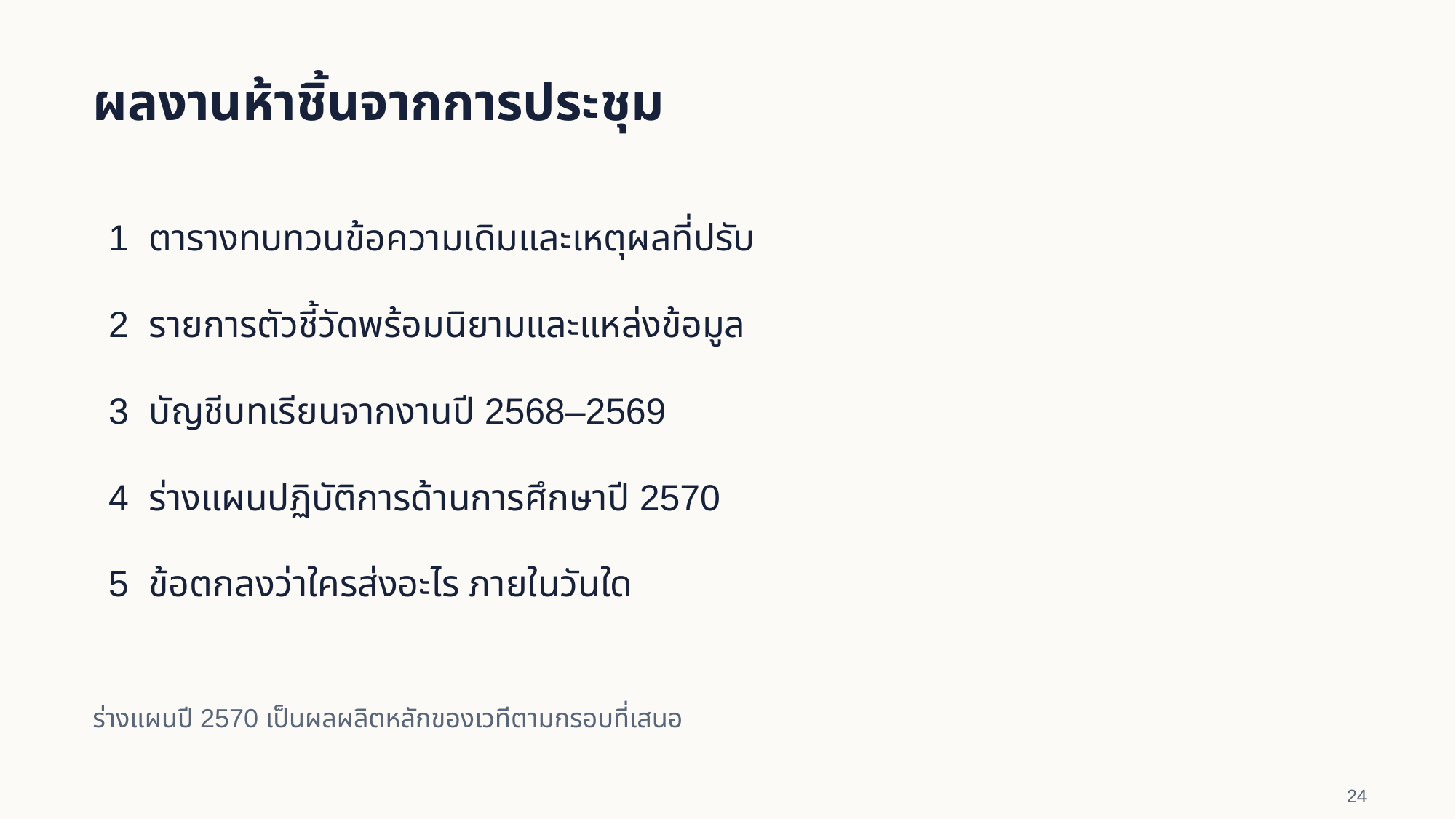

ผลงานห้าชิ้นจากการประชุม
1  ตารางทบทวนข้อความเดิมและเหตุผลที่ปรับ
2  รายการตัวชี้วัดพร้อมนิยามและแหล่งข้อมูล
3  บัญชีบทเรียนจากงานปี 2568–2569
4  ร่างแผนปฏิบัติการด้านการศึกษาปี 2570
5  ข้อตกลงว่าใครส่งอะไร ภายในวันใด
ร่างแผนปี 2570 เป็นผลผลิตหลักของเวทีตามกรอบที่เสนอ
24